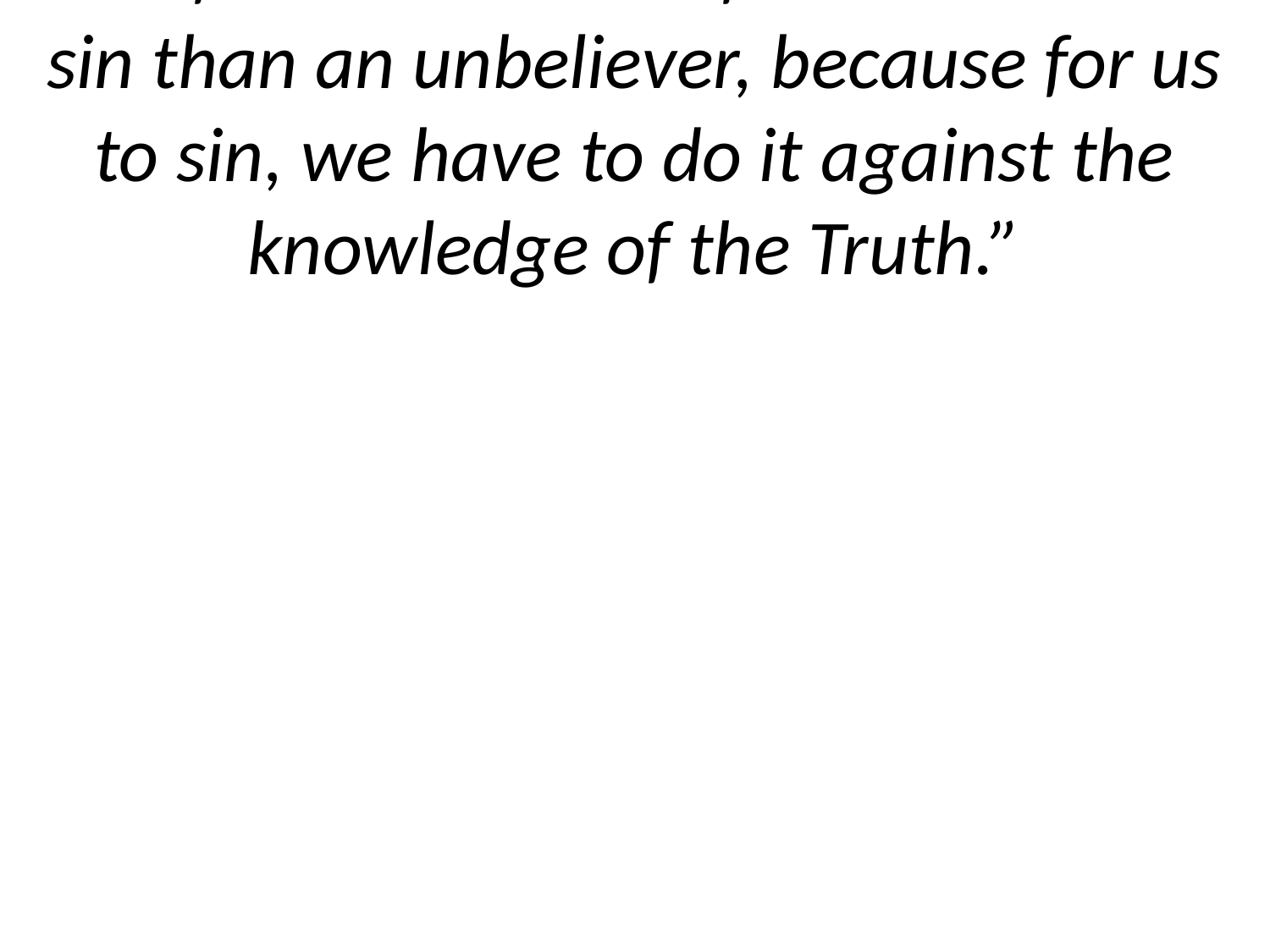

# “It is far more serious for a christian to sin than an unbeliever, because for us to sin, we have to do it against the knowledge of the Truth.” Henry Blackaby